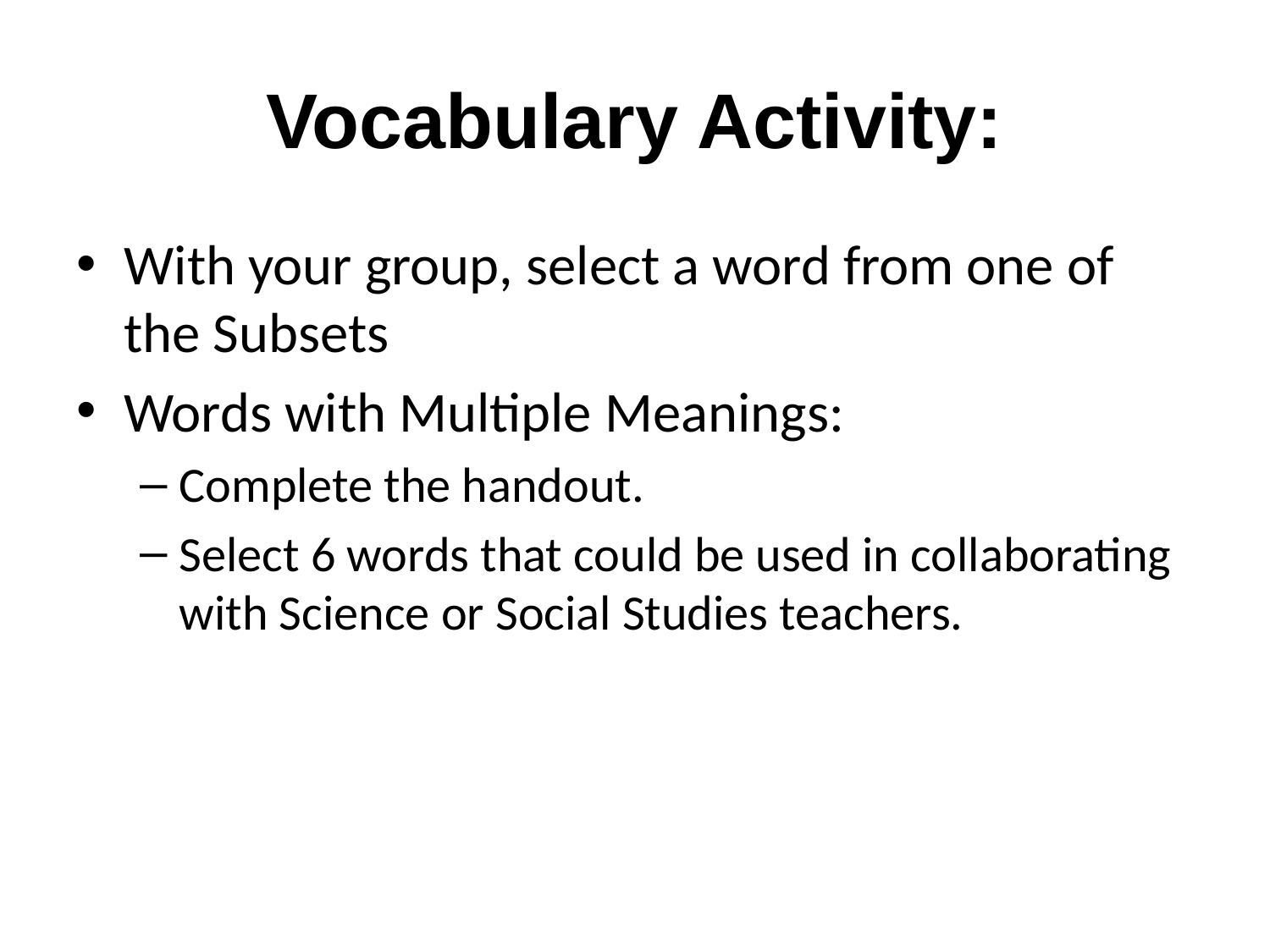

# Vocabulary Activity:
With your group, select a word from one of the Subsets
Words with Multiple Meanings:
Complete the handout.
Select 6 words that could be used in collaborating with Science or Social Studies teachers.